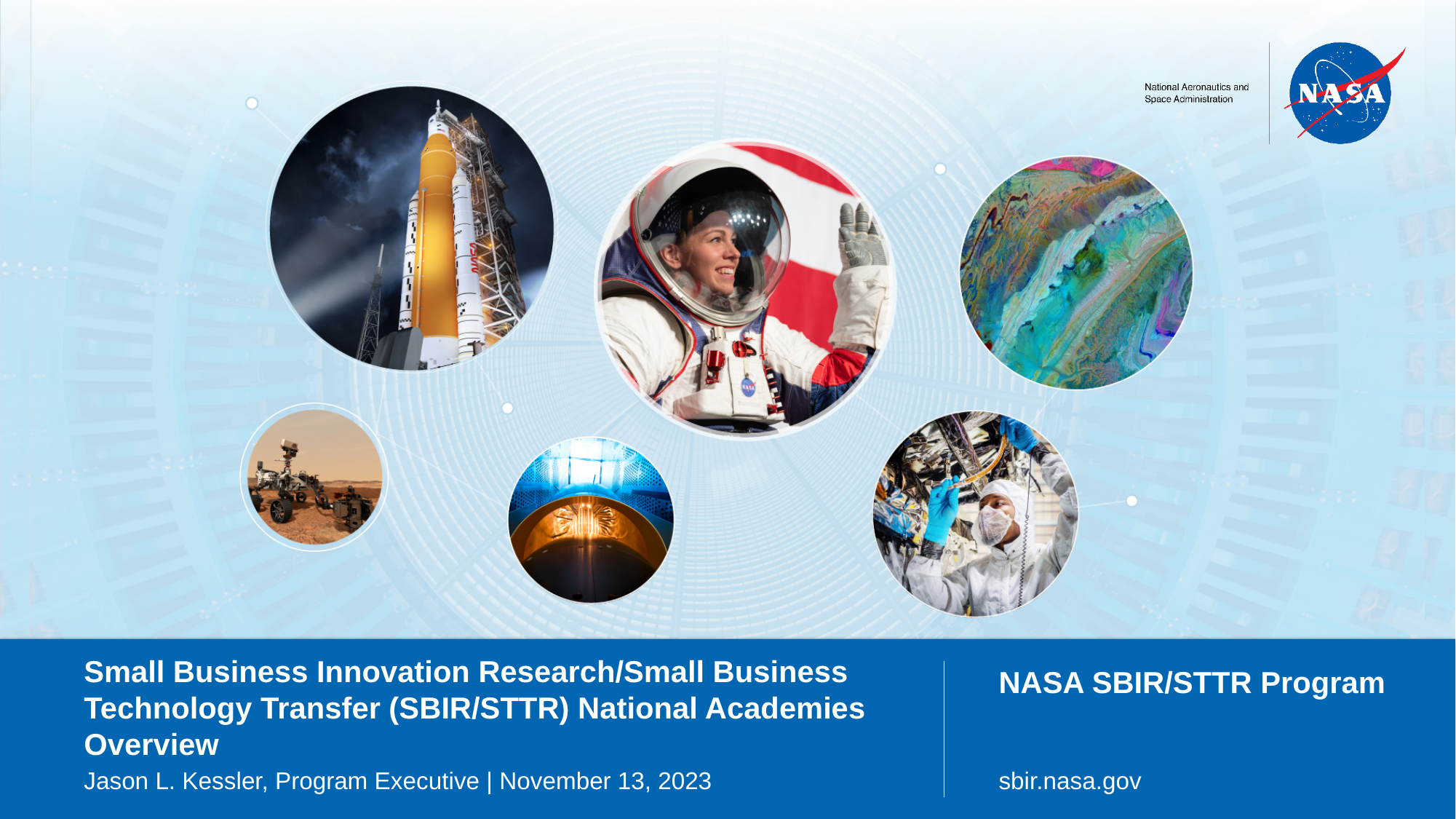

Title Page
Small Business Innovation Research/Small Business Technology Transfer (SBIR/STTR) National Academies Overview

Jason L. Kessler, Program Executive | November 13, 2023